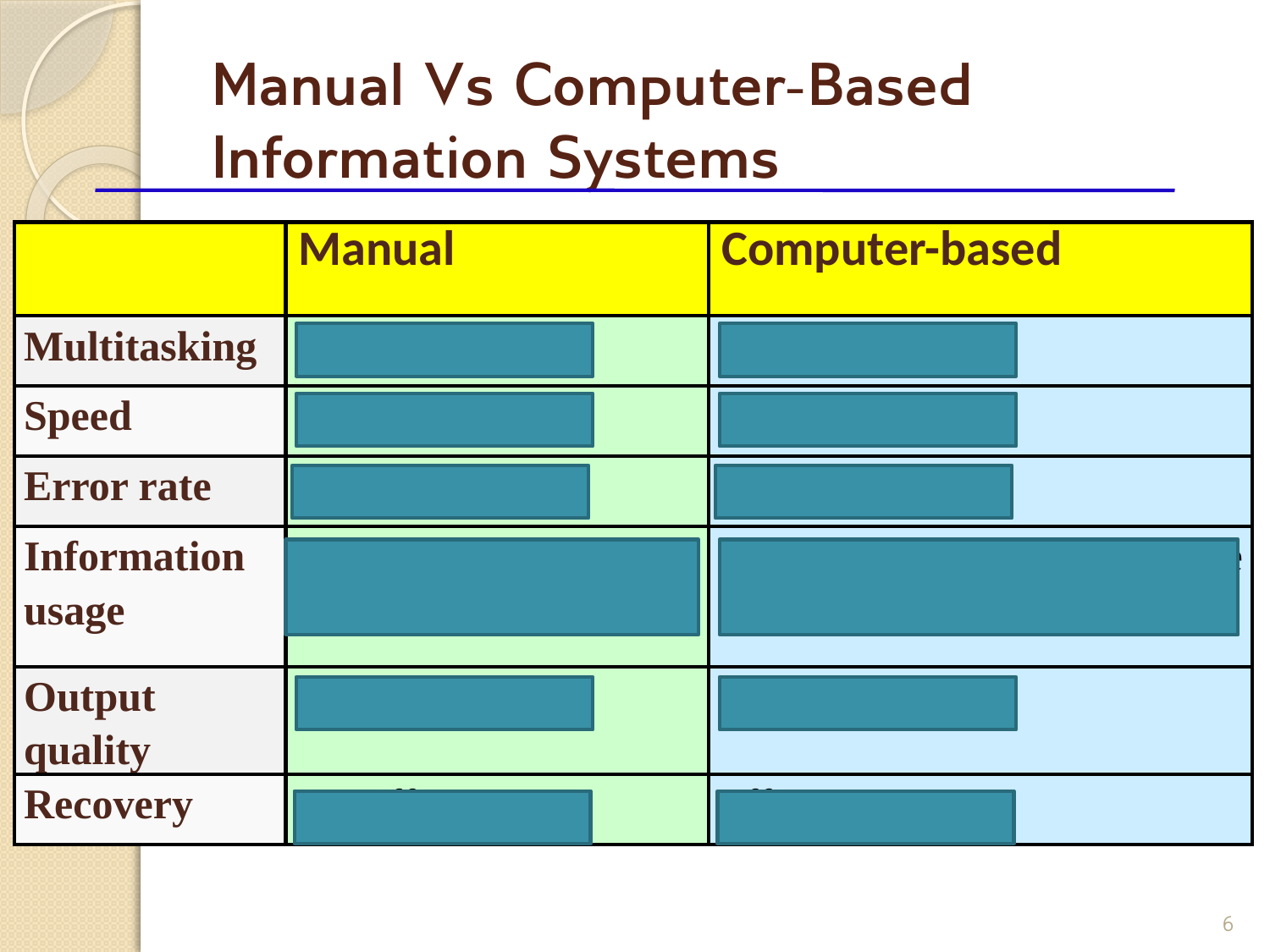

# Manual Vs Computer-Based Information Systems
|  | Manual | Computer-based |
| --- | --- | --- |
| Multitasking | Impossible | Possible |
| Speed | Slow | Very fast |
| Error rate | Higher | Negligible |
| Information usage | For limited number of people | For large number of people (through computer networks) |
| Output quality | Low quality | Higher quality |
| Recovery | Not efficient | Efficient |

6